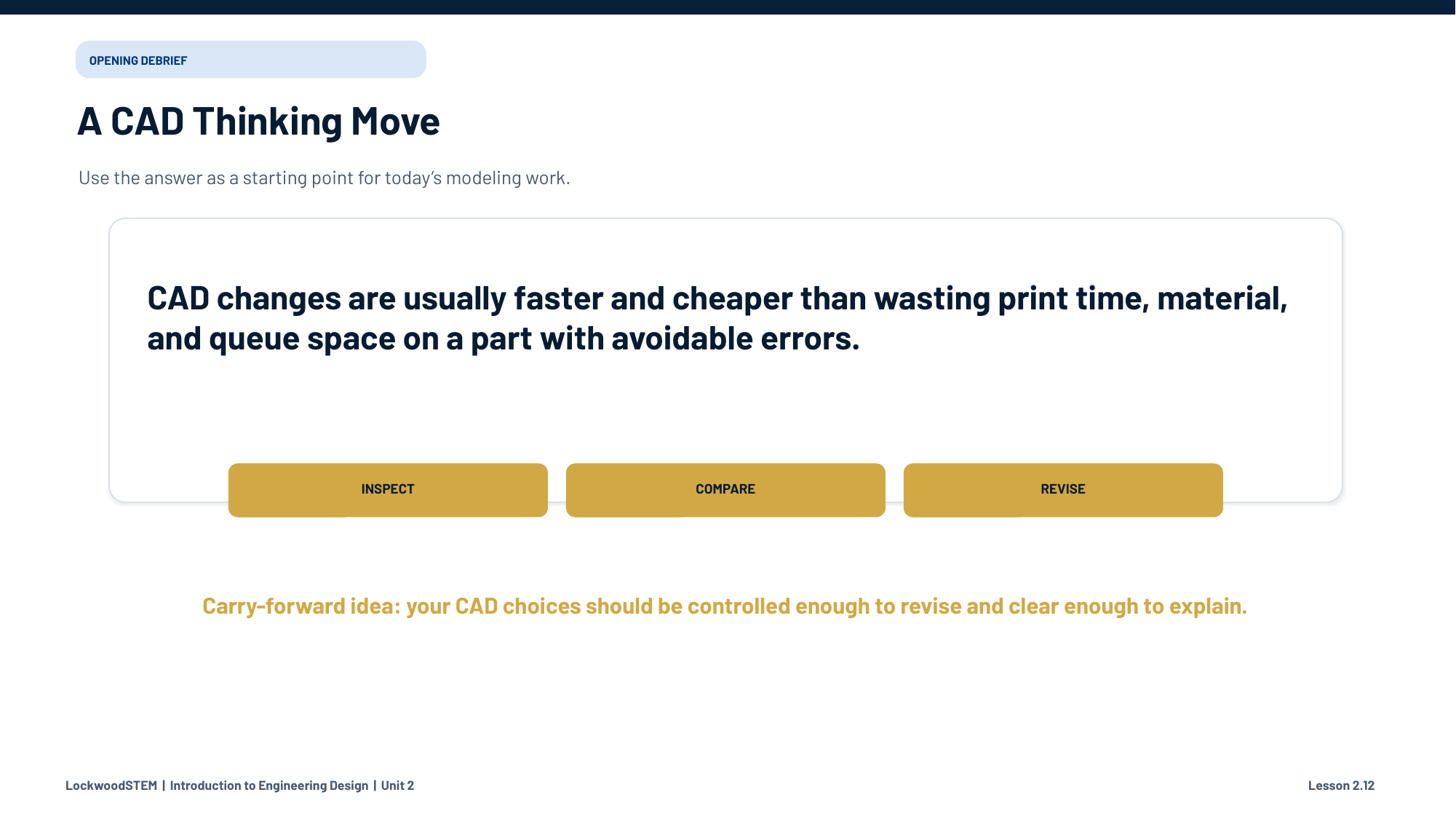

OPENING DEBRIEF
A CAD Thinking Move
Use the answer as a starting point for today’s modeling work.

CAD changes are usually faster and cheaper than wasting print time, material, and queue space on a part with avoidable errors.

INSPECT
COMPARE
REVISE
Carry-forward idea: your CAD choices should be controlled enough to revise and clear enough to explain.
LockwoodSTEM  |  Introduction to Engineering Design  |  Unit 2
Lesson 2.12